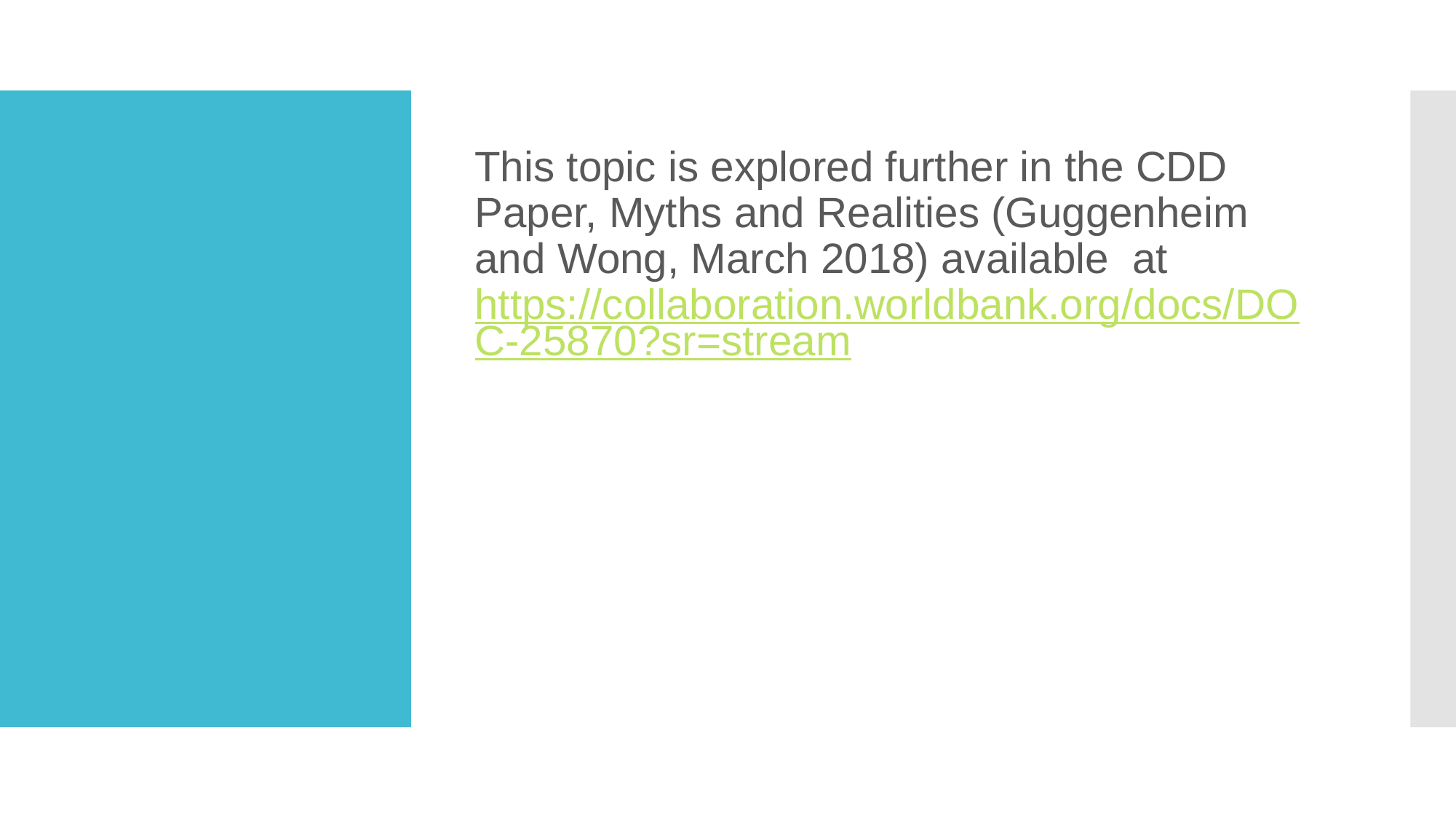

This topic is explored further in the CDD Paper, Myths and Realities (Guggenheim and Wong, March 2018) available  at https://collaboration.worldbank.org/docs/DOC-25870?sr=stream